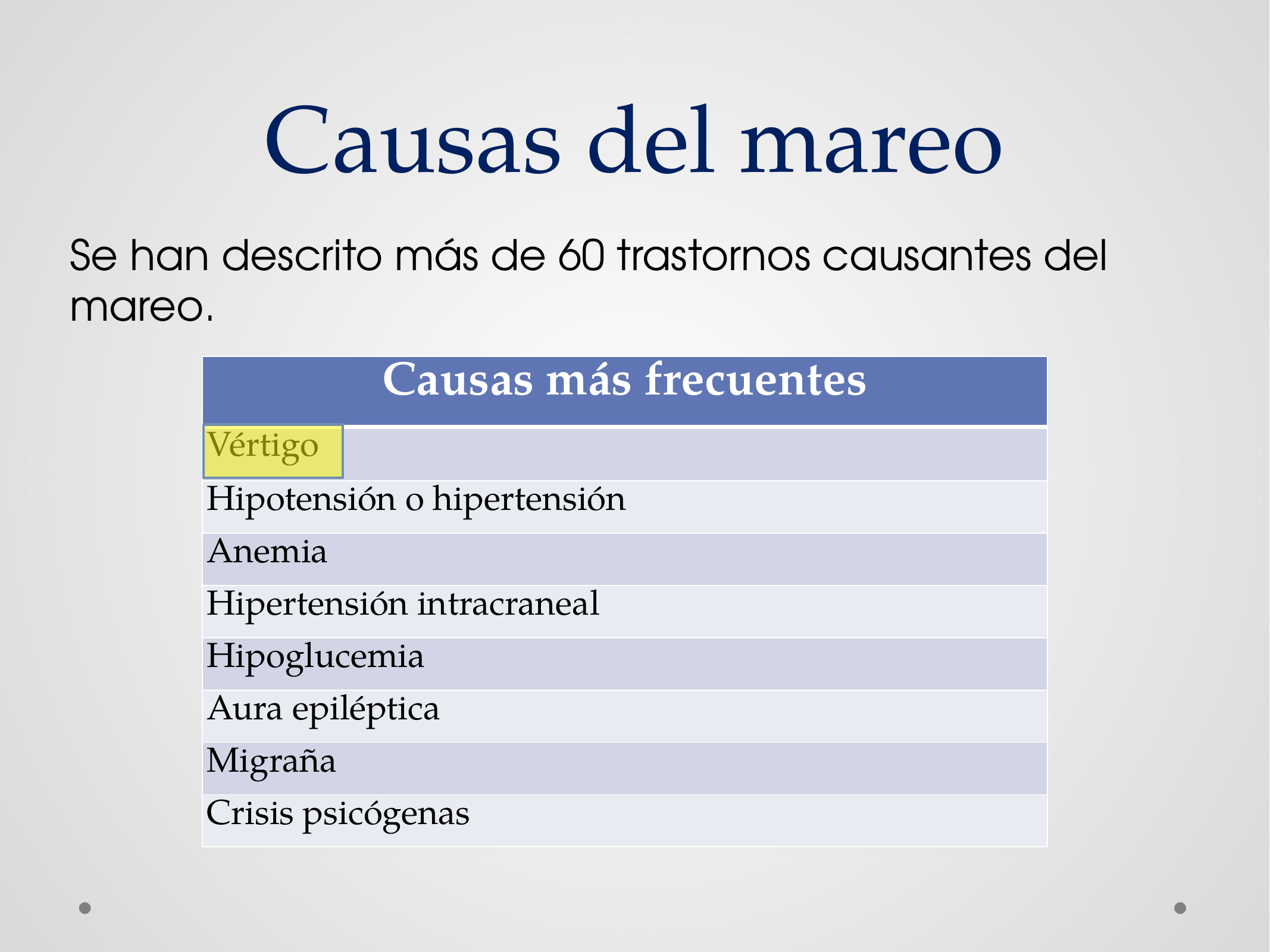

# Causas del mareo
Se han descrito más de 60 trastornos causantes del mareo.
| Causas más frecuentes |
| --- |
| Vértigo |
| Hipotensión o hipertensión |
| Anemia |
| Hipertensión intracraneal |
| Hipoglucemia |
| Aura epiléptica |
| Migraña |
| Crisis psicógenas |